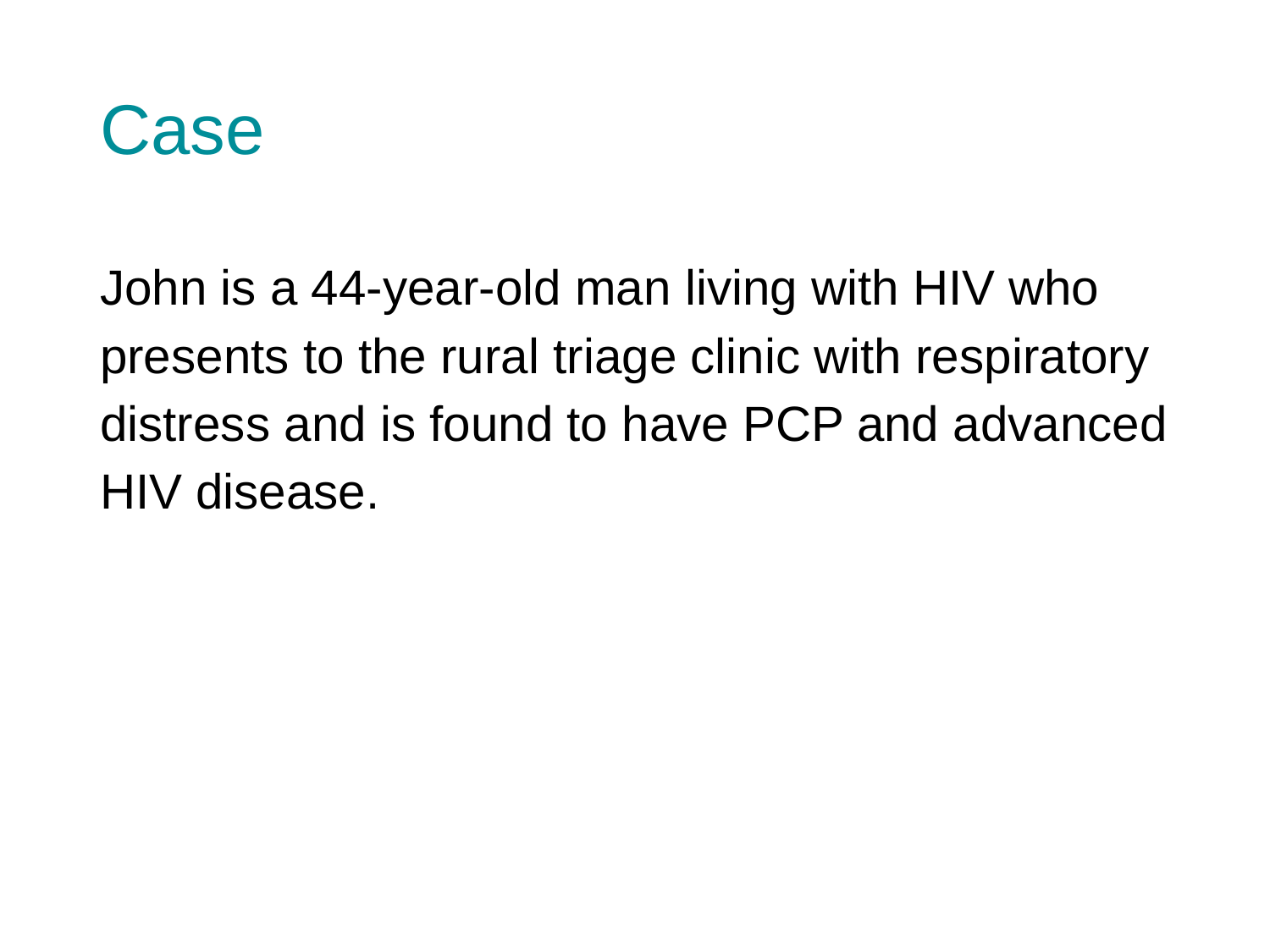

# Case
John is a 44-year-old man living with HIV who presents to the rural triage clinic with respiratory distress and is found to have PCP and advanced HIV disease.